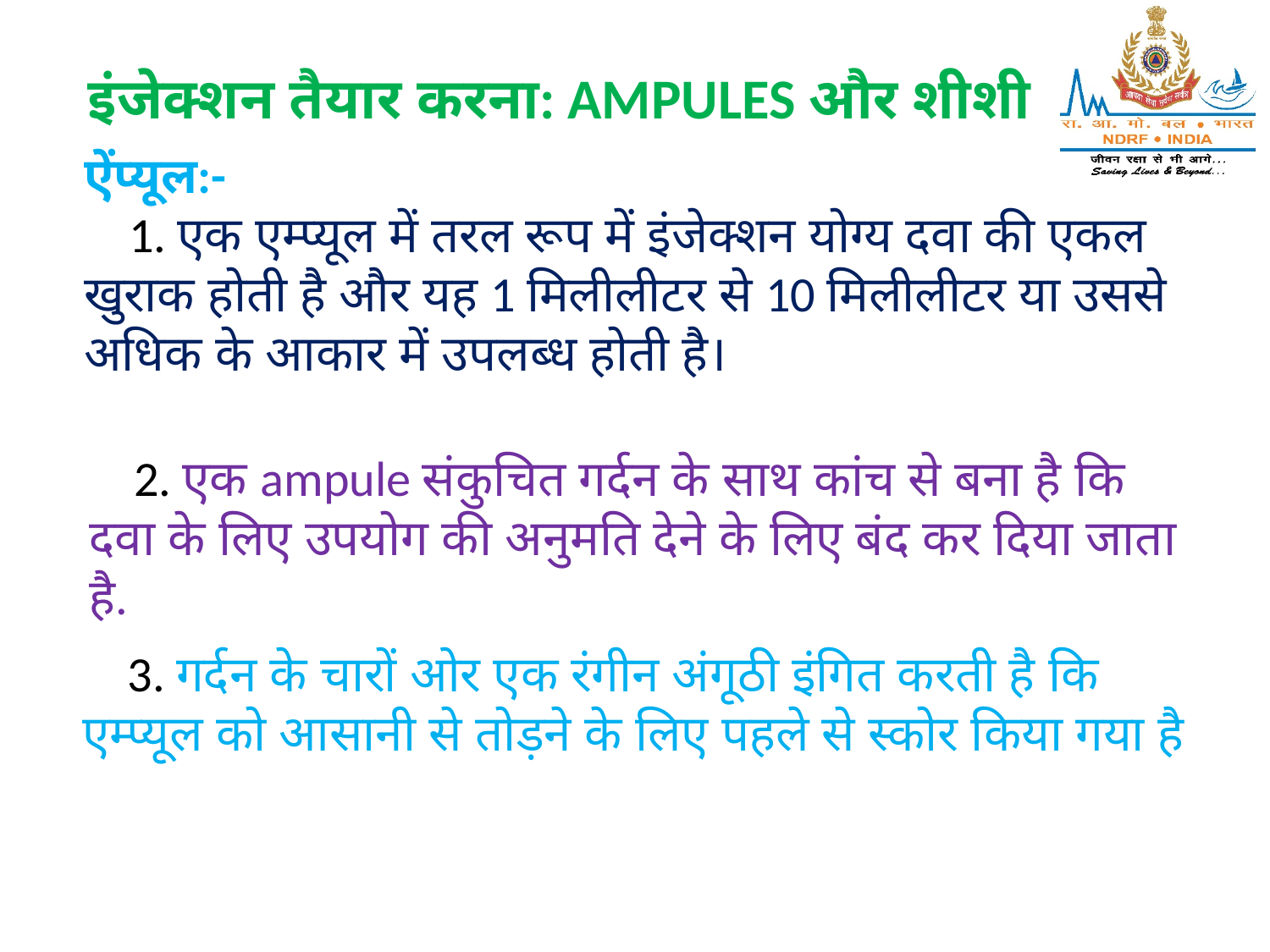

इंजेक्शन तैयार करना: AMPULES और शीशी
ऐंप्यूल:-
    1. एक एम्प्यूल में तरल रूप में इंजेक्शन योग्य दवा की एकल खुराक होती है और यह 1 मिलीलीटर से 10 मिलीलीटर या उससे अधिक के आकार में उपलब्ध होती है।
    2. एक ampule संकुचित गर्दन के साथ कांच से बना है कि दवा के लिए उपयोग की अनुमति देने के लिए बंद कर दिया जाता है.
    3. गर्दन के चारों ओर एक रंगीन अंगूठी इंगित करती है कि एम्प्यूल को आसानी से तोड़ने के लिए पहले से स्कोर किया गया है